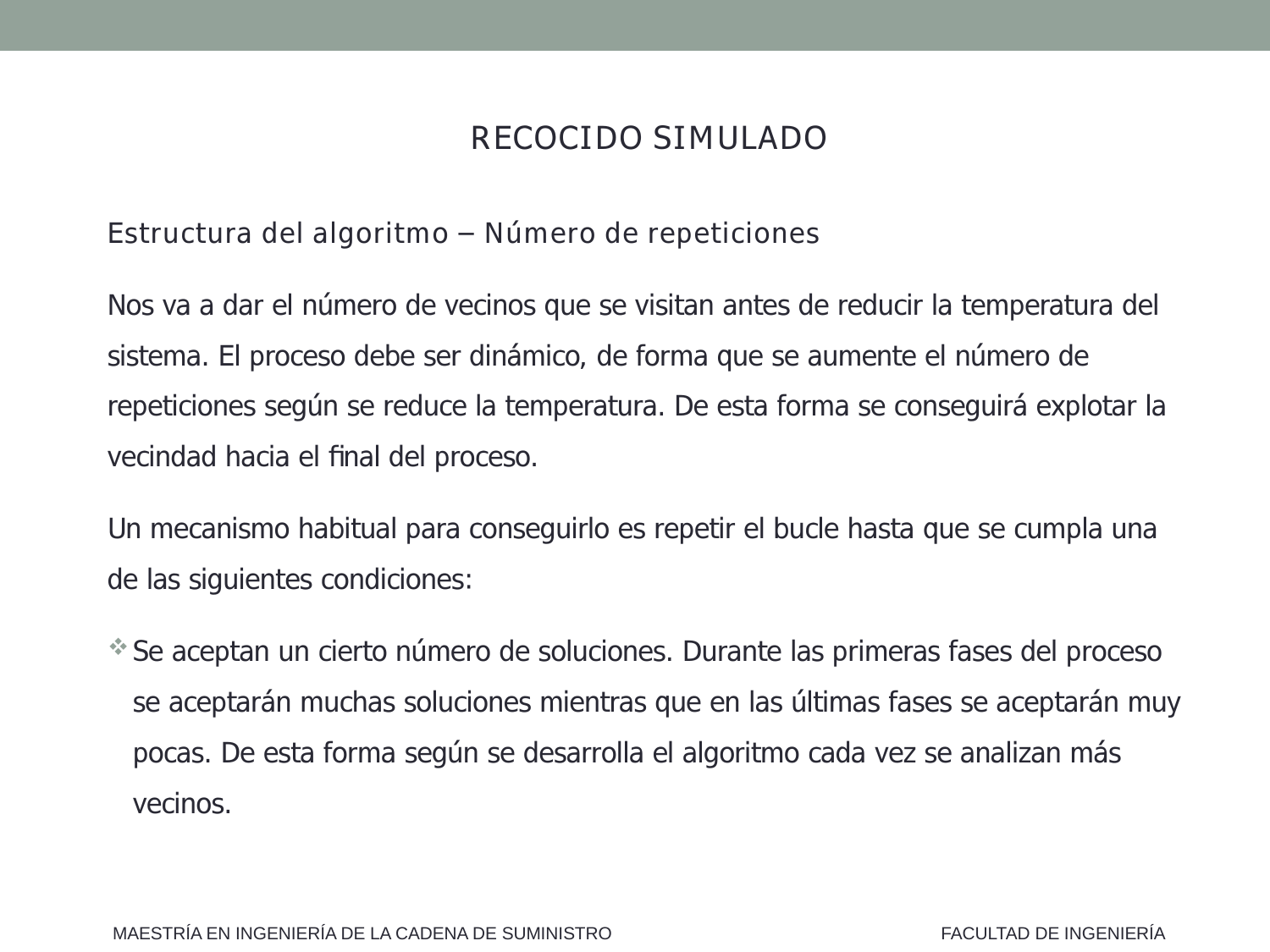

RECOCIDO SIMULADO

Estructura del algoritmo – Número de repeticiones
Nos va a dar el número de vecinos que se visitan antes de reducir la temperatura del sistema. El proceso debe ser dinámico, de forma que se aumente el número de repeticiones según se reduce la temperatura. De esta forma se conseguirá explotar la vecindad hacia el final del proceso.
Un mecanismo habitual para conseguirlo es repetir el bucle hasta que se cumpla una de las siguientes condiciones:
Se aceptan un cierto número de soluciones. Durante las primeras fases del proceso se aceptarán muchas soluciones mientras que en las últimas fases se aceptarán muy pocas. De esta forma según se desarrolla el algoritmo cada vez se analizan más vecinos.
MAESTRÍA EN INGENIERÍA DE LA CADENA DE SUMINISTRO
FACULTAD DE INGENIERÍA